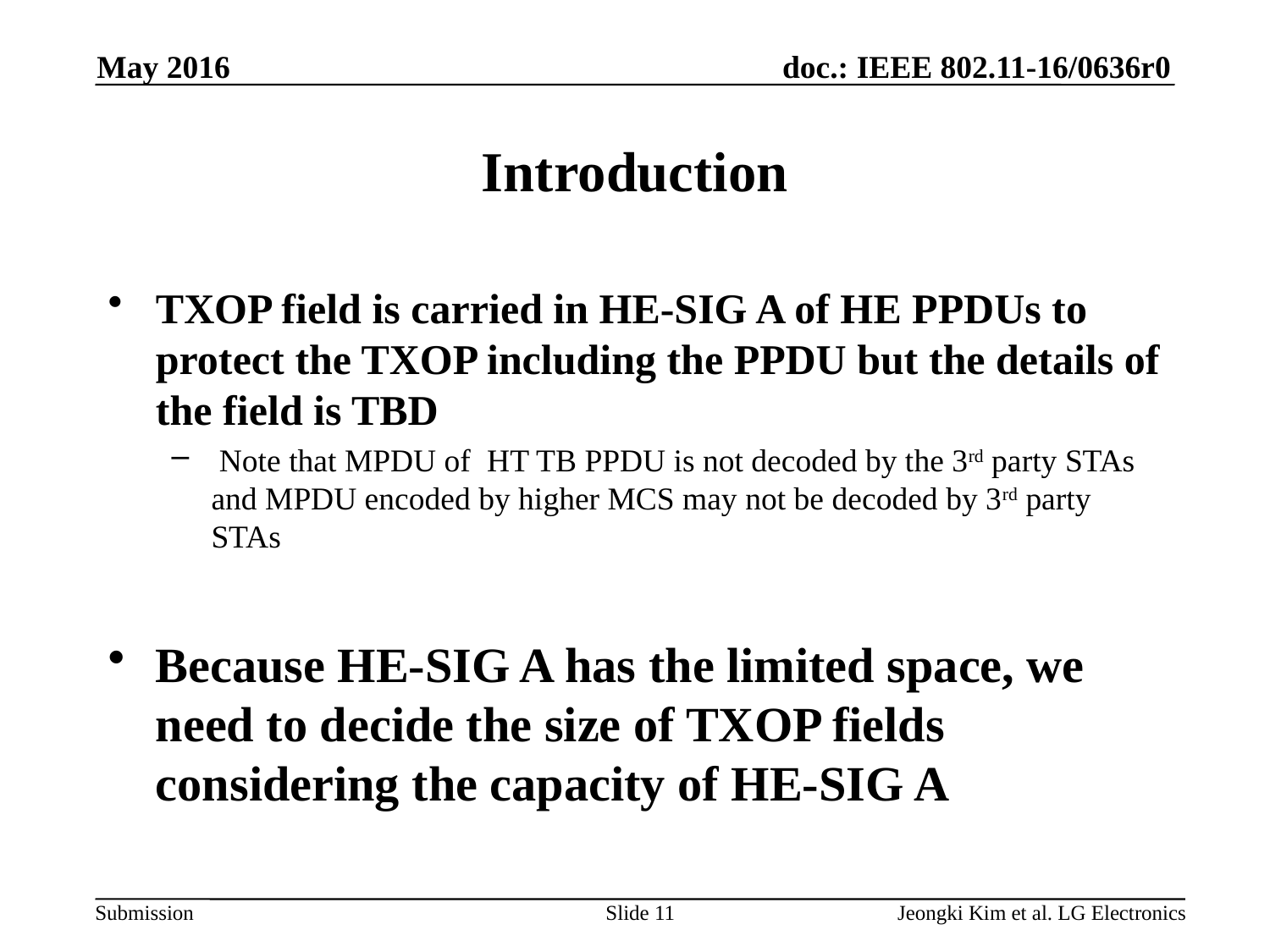

May 2016
# Introduction
TXOP field is carried in HE-SIG A of HE PPDUs to protect the TXOP including the PPDU but the details of the field is TBD
 Note that MPDU of  HT TB PPDU is not decoded by the 3rd party STAs and MPDU encoded by higher MCS may not be decoded by 3rd party STAs

Because HE-SIG A has the limited space, we need to decide the size of TXOP fields considering the capacity of HE-SIG A

Slide 11
Jeongki Kim et al. LG Electronics